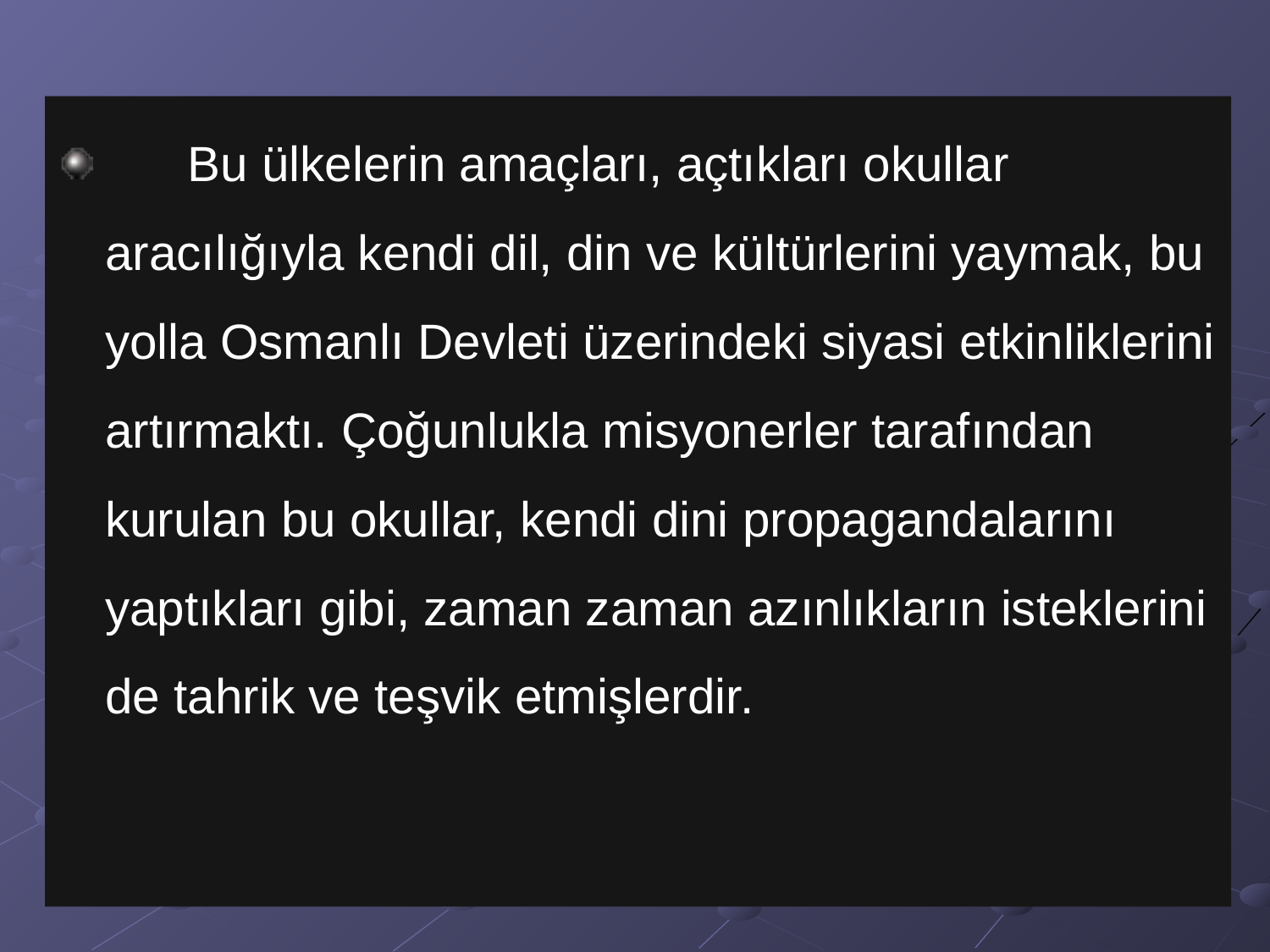

Bu ülkelerin amaçları, açtıkları okullar aracılığıyla kendi dil, din ve kültürlerini yaymak, bu yolla Osmanlı Devleti üzerindeki siyasi etkinliklerini artırmaktı. Çoğunlukla misyonerler tarafından kurulan bu okullar, kendi dini propagandalarını yaptıkları gibi, zaman zaman azınlıkların isteklerini de tahrik ve teşvik etmişlerdir.